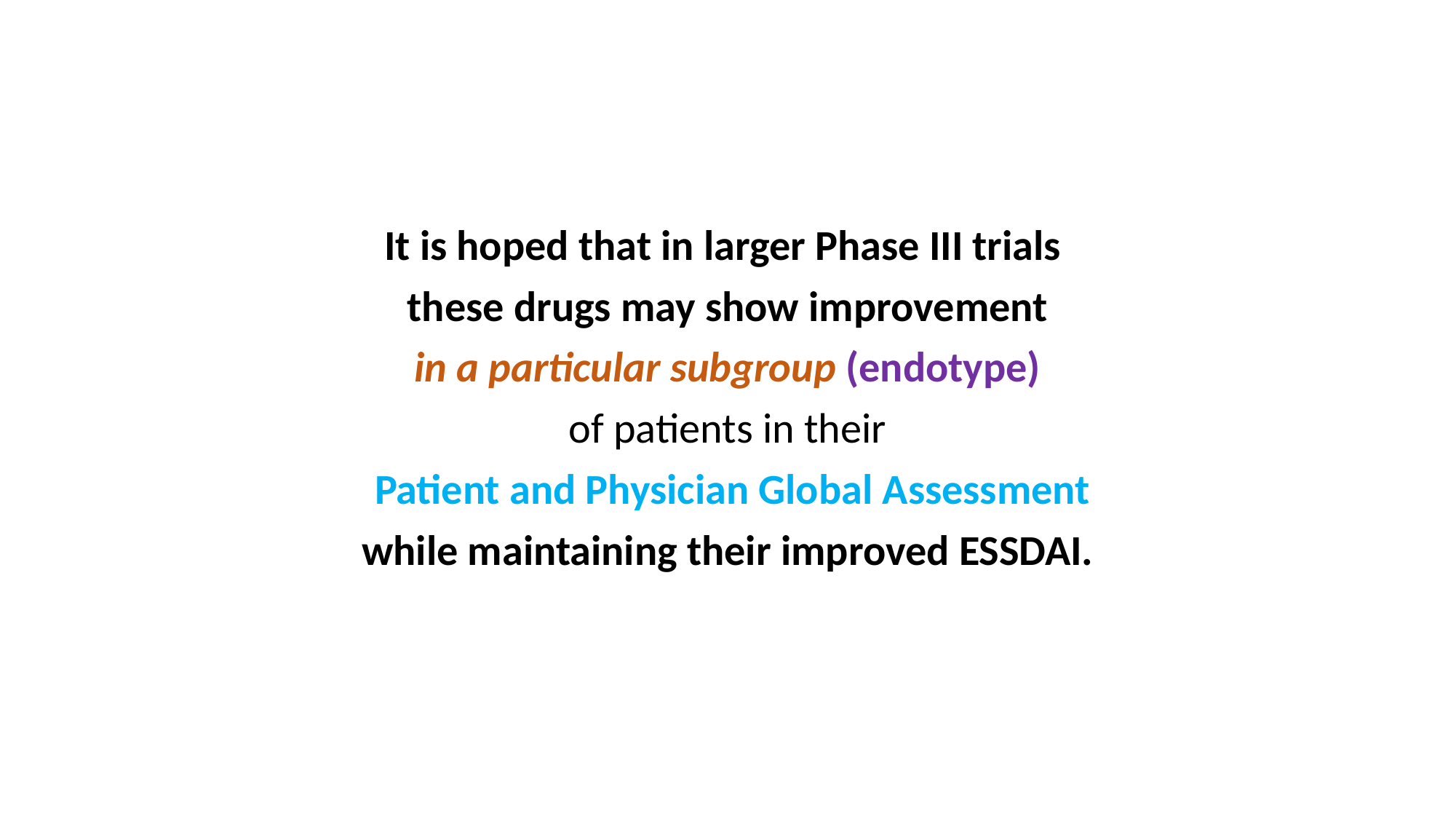

It is hoped that in larger Phase III trials
these drugs may show improvement
in a particular subgroup (endotype)
of patients in their
 Patient and Physician Global Assessment
while maintaining their improved ESSDAI.